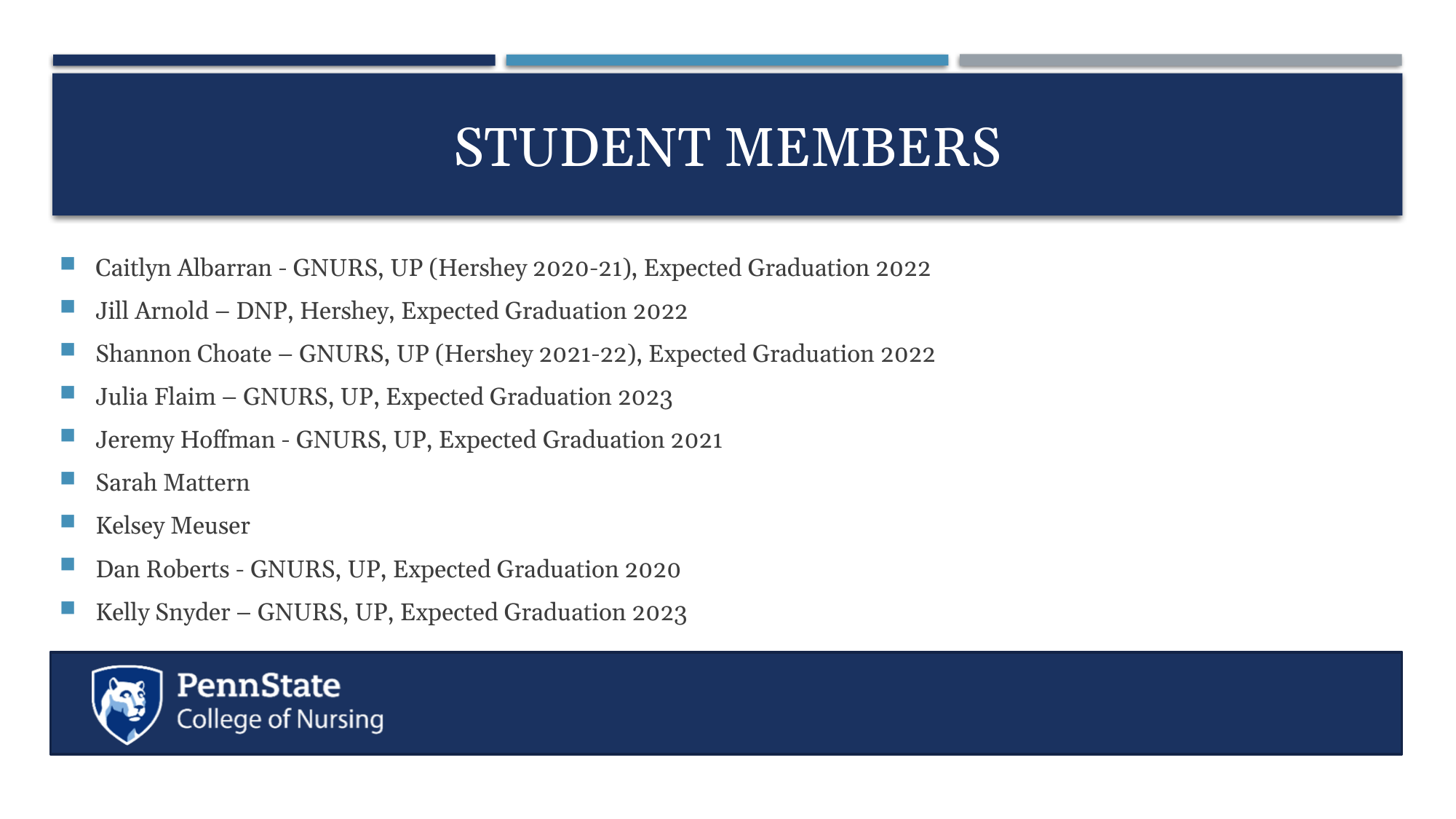

# Student Members
Caitlyn Albarran - GNURS, UP (Hershey 2020-21), Expected Graduation 2022
Jill Arnold – DNP, Hershey, Expected Graduation 2022
Shannon Choate – GNURS, UP (Hershey 2021-22), Expected Graduation 2022
Julia Flaim – GNURS, UP, Expected Graduation 2023
Jeremy Hoffman - GNURS, UP, Expected Graduation 2021
Sarah Mattern
Kelsey Meuser
Dan Roberts - GNURS, UP, Expected Graduation 2020
Kelly Snyder – GNURS, UP, Expected Graduation 2023